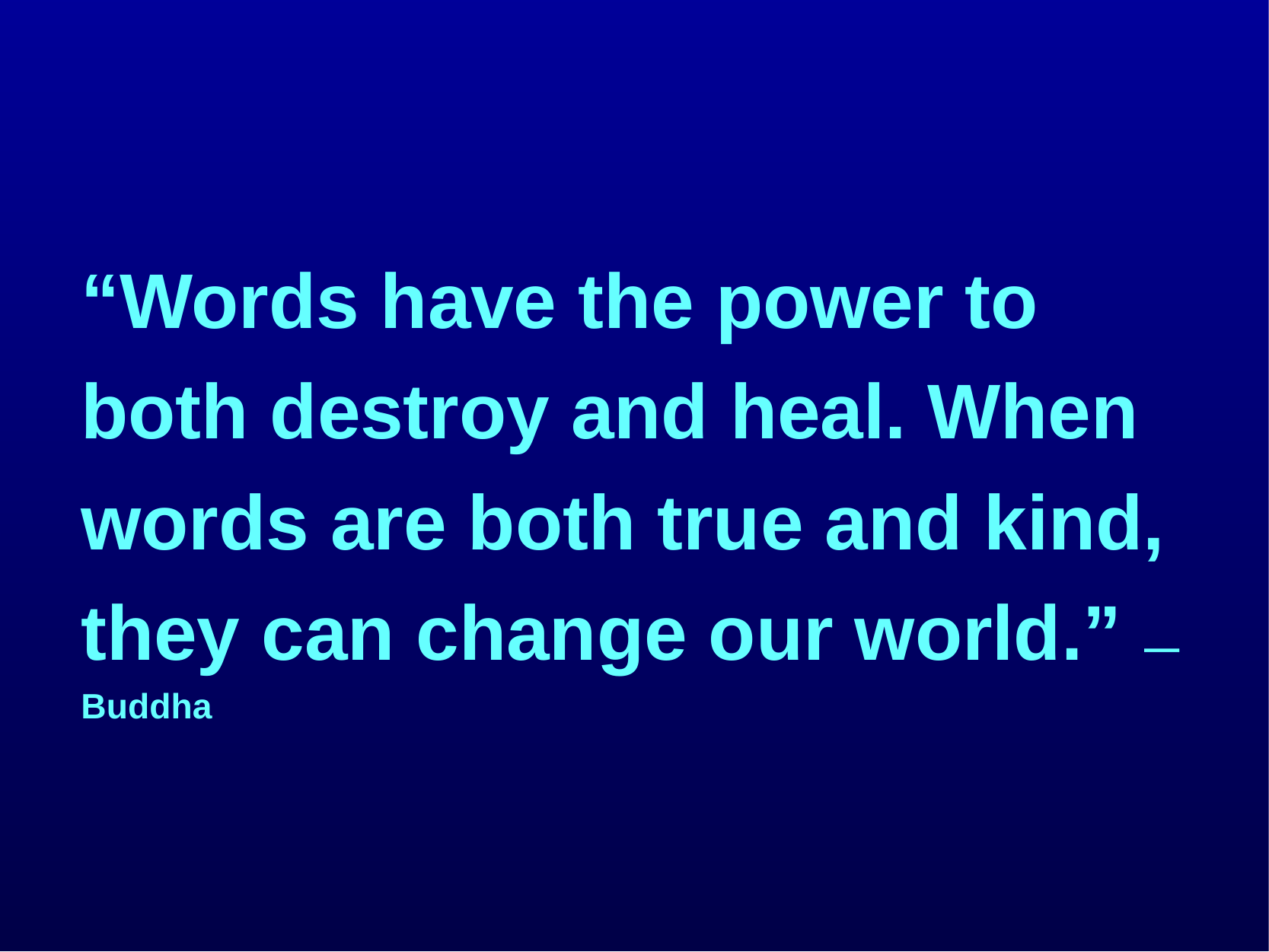

“Words have the power to both destroy and heal. When words are both true and kind, they can change our world.” —Buddha